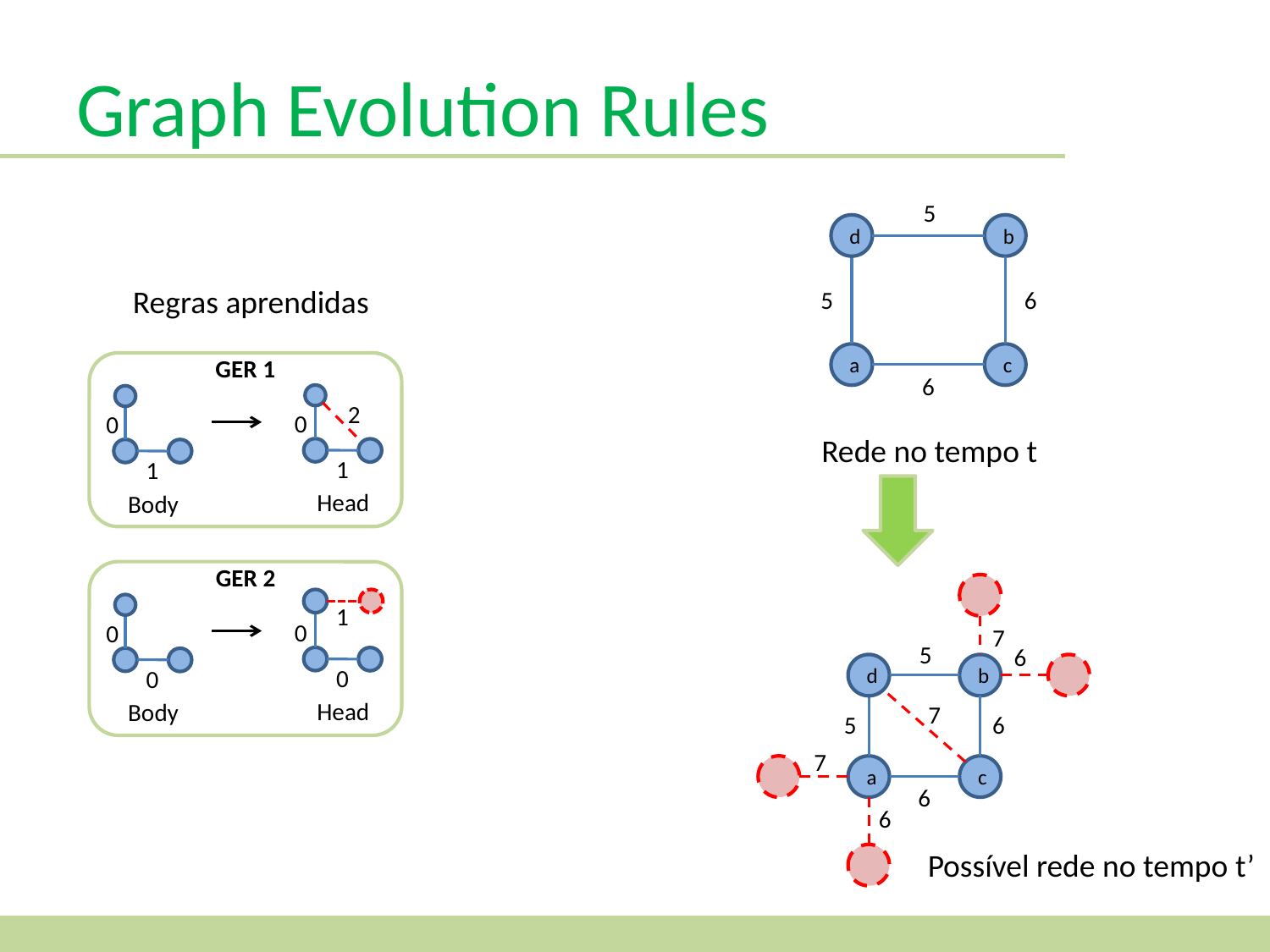

Graph Evolution Rules
5
d
b
6
5
a
c
6
Regras aprendidas
GER 1

2

1
0

0

1
Head
Body
GER 2

0

0
1
0

0
Head
Body
Rede no tempo t

7
5
6
d
b

7
6
5
7

a
c
6
6

Possível rede no tempo t’